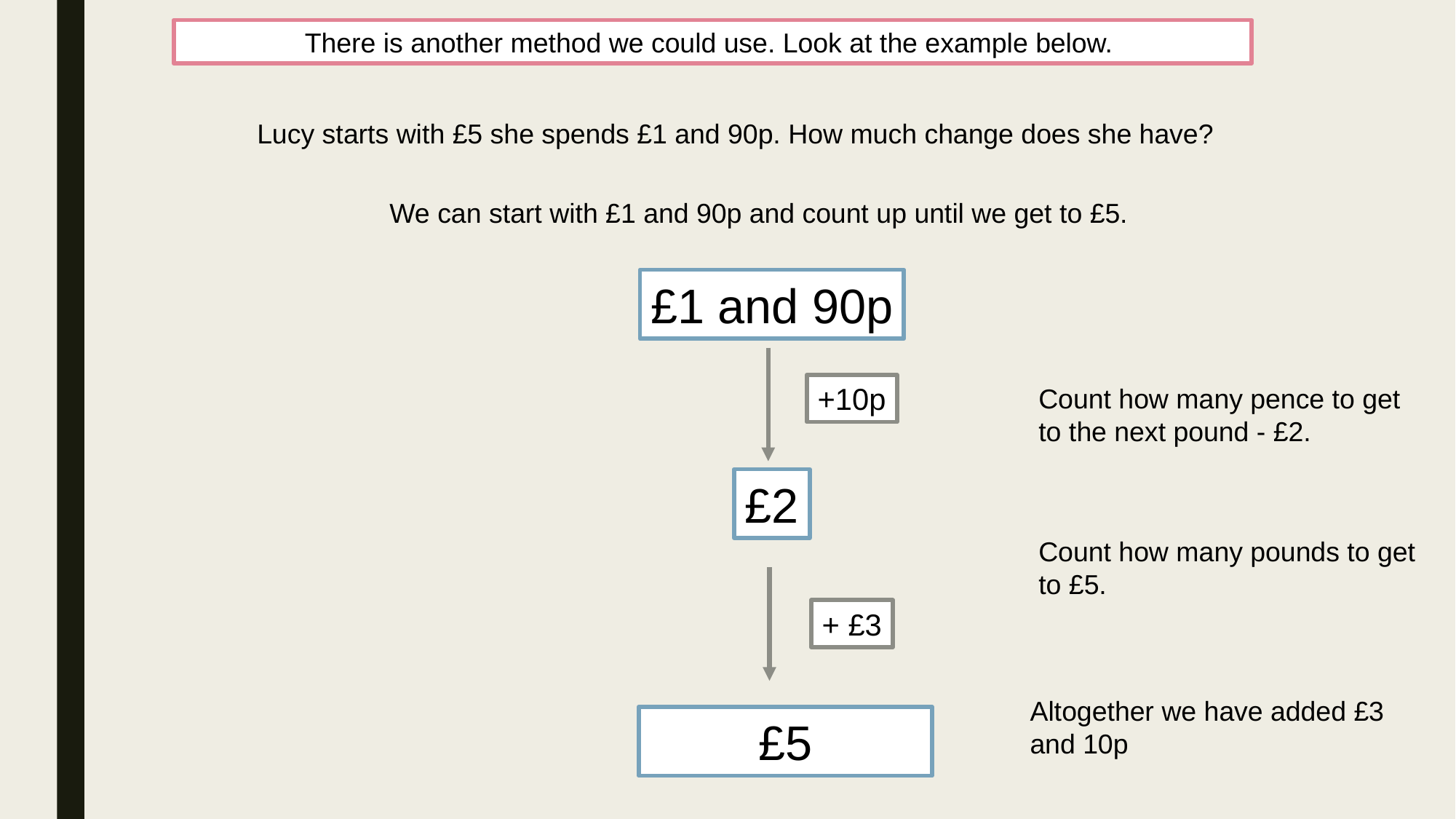

There is another method we could use. Look at the example below.
Lucy starts with £5 she spends £1 and 90p. How much change does she have?
We can start with £1 and 90p and count up until we get to £5.
£1 and 90p
+10p
Count how many pence to get to the next pound - £2.
£2
Count how many pounds to get to £5.
+ £3
Altogether we have added £3 and 10p
£5